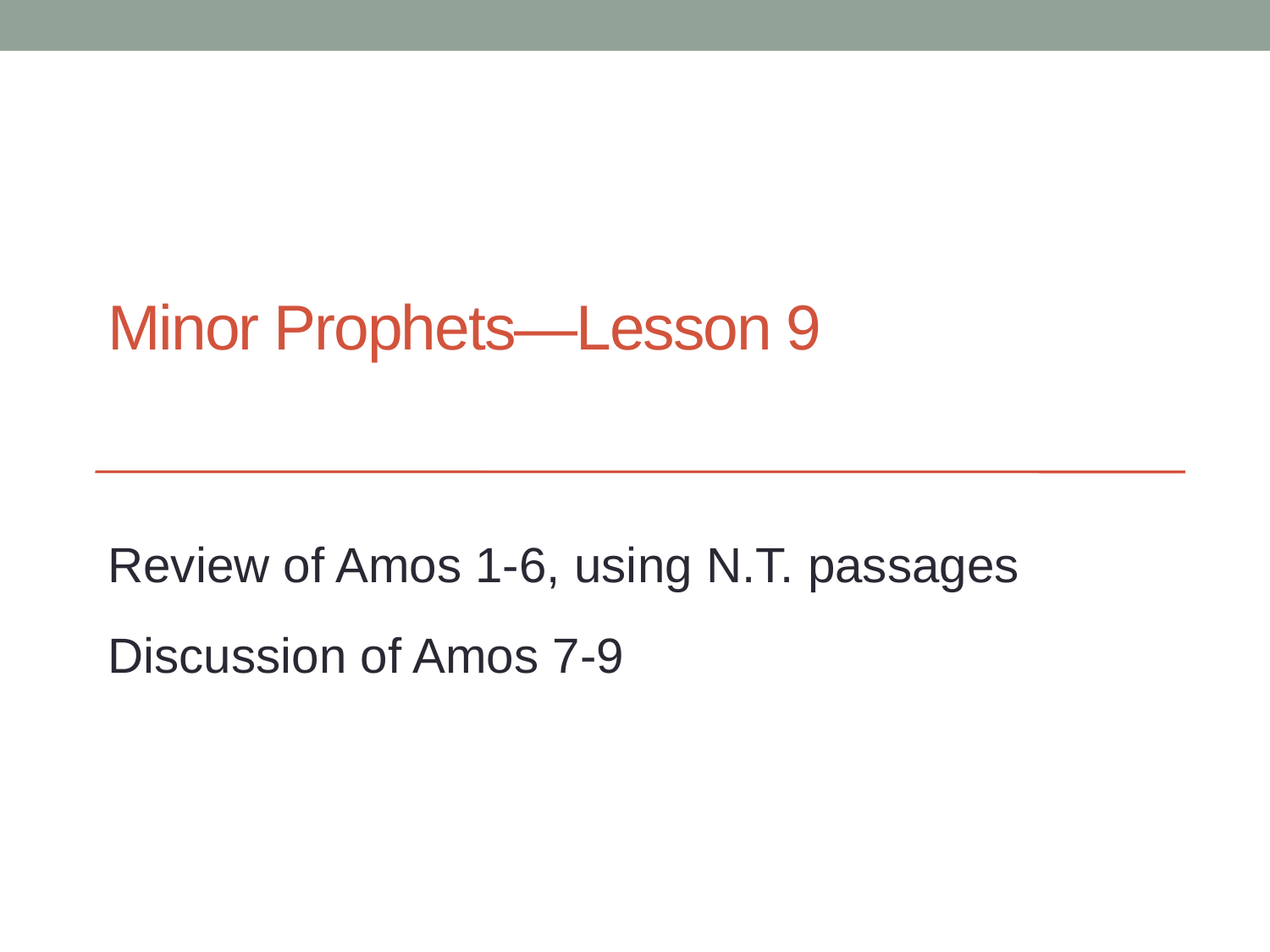

# Minor Prophets—Lesson 9
Review of Amos 1-6, using N.T. passages
Discussion of Amos 7-9